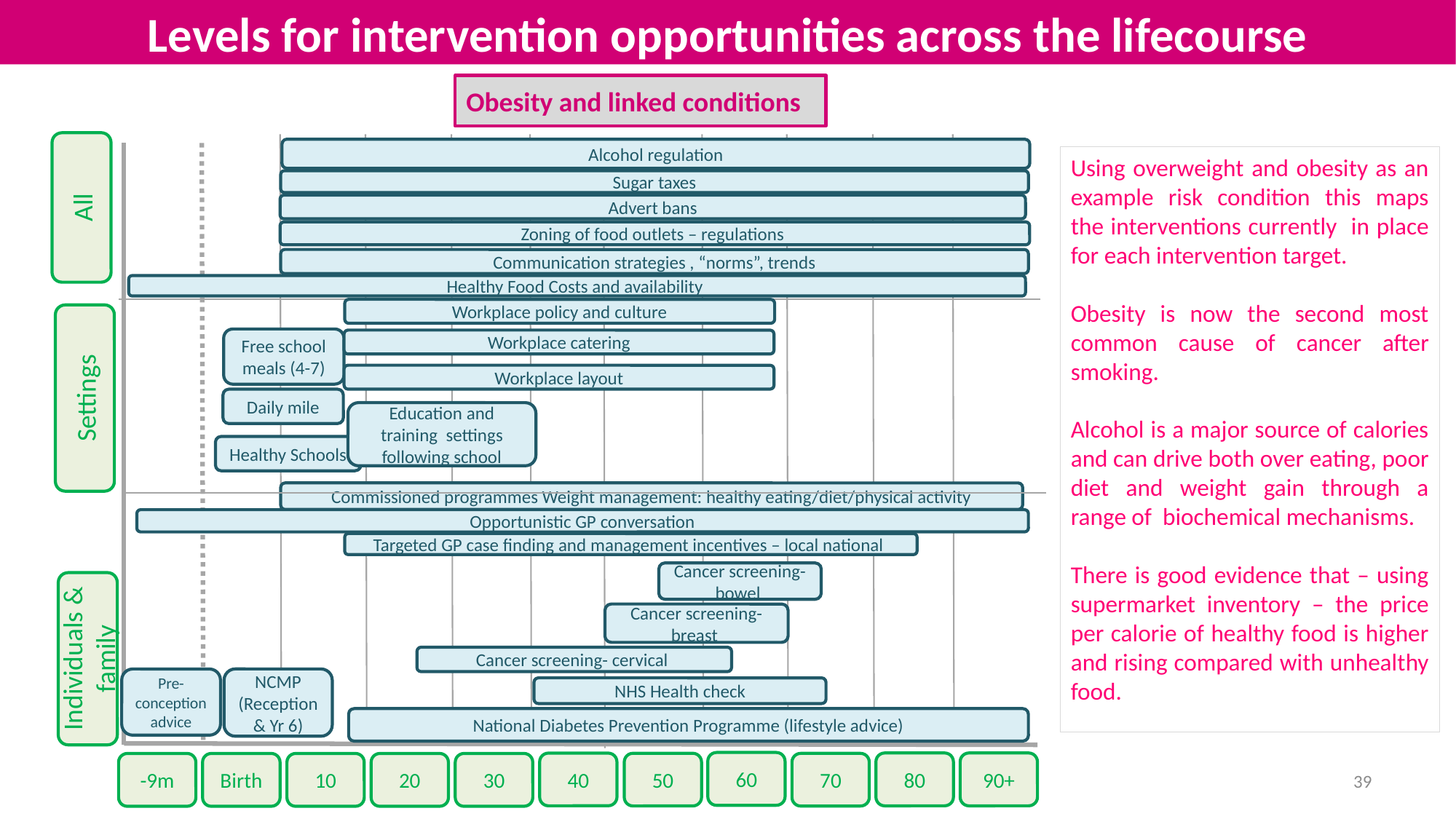

Levels for intervention opportunities across the lifecourse
Obesity and linked conditions
Alcohol regulation
Using overweight and obesity as an example risk condition this maps the interventions currently  in place for each intervention target.

Obesity is now the second most common cause of cancer after smoking.

Alcohol is a major source of calories and can drive both over eating, poor diet and weight gain through a range of  biochemical mechanisms.

There is good evidence that – using supermarket inventory – the price per calorie of healthy food is higher and rising compared with unhealthy food.

Sugar taxes
All
Advert bans
Zoning of food outlets – regulations
Communication strategies , “norms”, trends
Healthy Food Costs and availability
Workplace policy and culture
Free school meals (4-7)
Workplace catering
Workplace layout
Settings
Daily mile
Education and training  settings following school
Healthy Schools
Commissioned programmes Weight management: healthy eating/diet/physical activity
Opportunistic GP conversation
Targeted GP case finding and management incentives – local national
Cancer screening- bowel
Cancer screening- breast
Individuals & family
Cancer screening- cervical
Pre-conception advice
NCMP (Reception & Yr 6)
NHS Health check
National Diabetes Prevention Programme (lifestyle advice)
60
80
90+
40
50
70
-9m
Birth
10
20
30
39